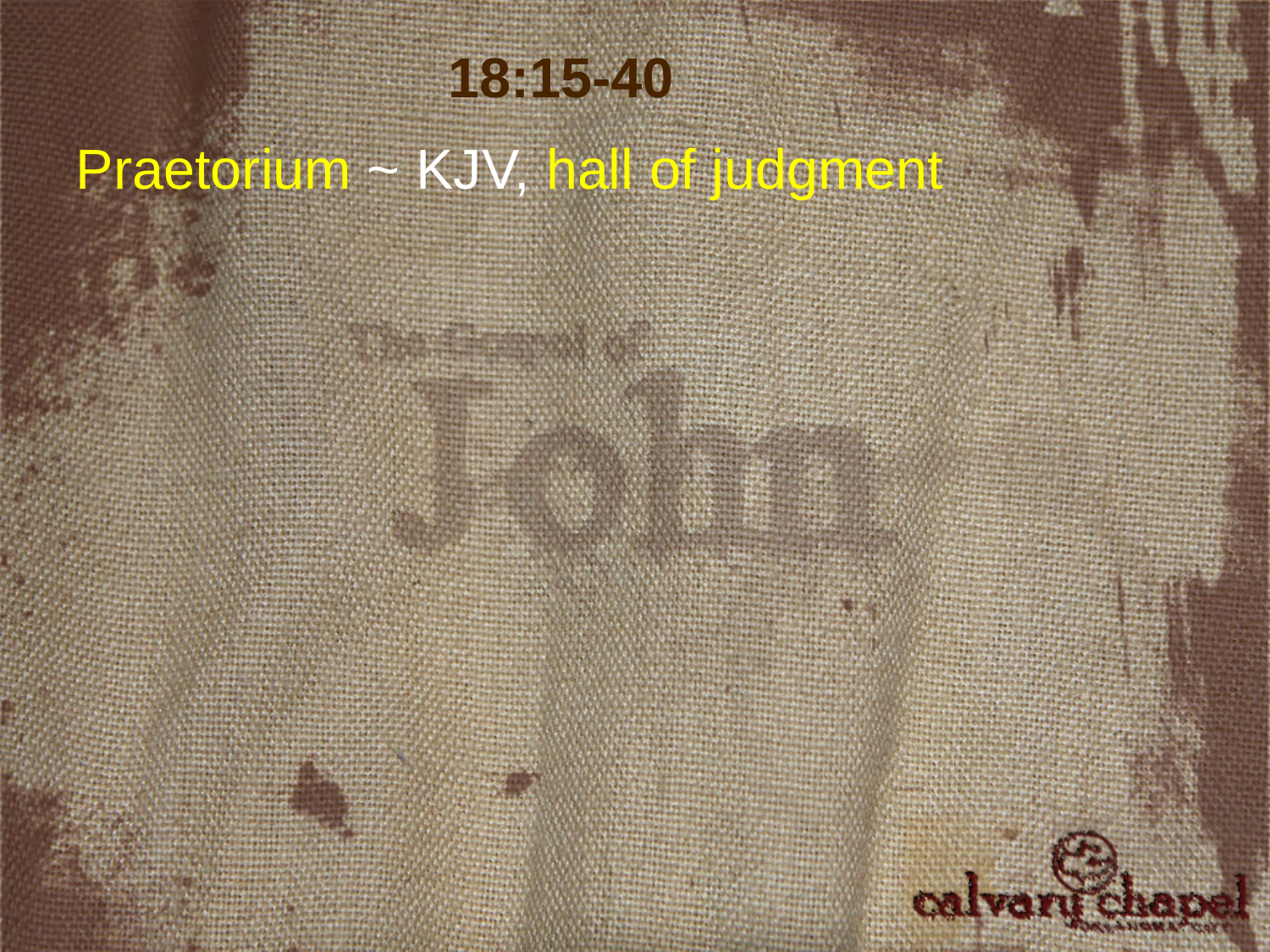

18:15-40
Praetorium ~ KJV, hall of judgment